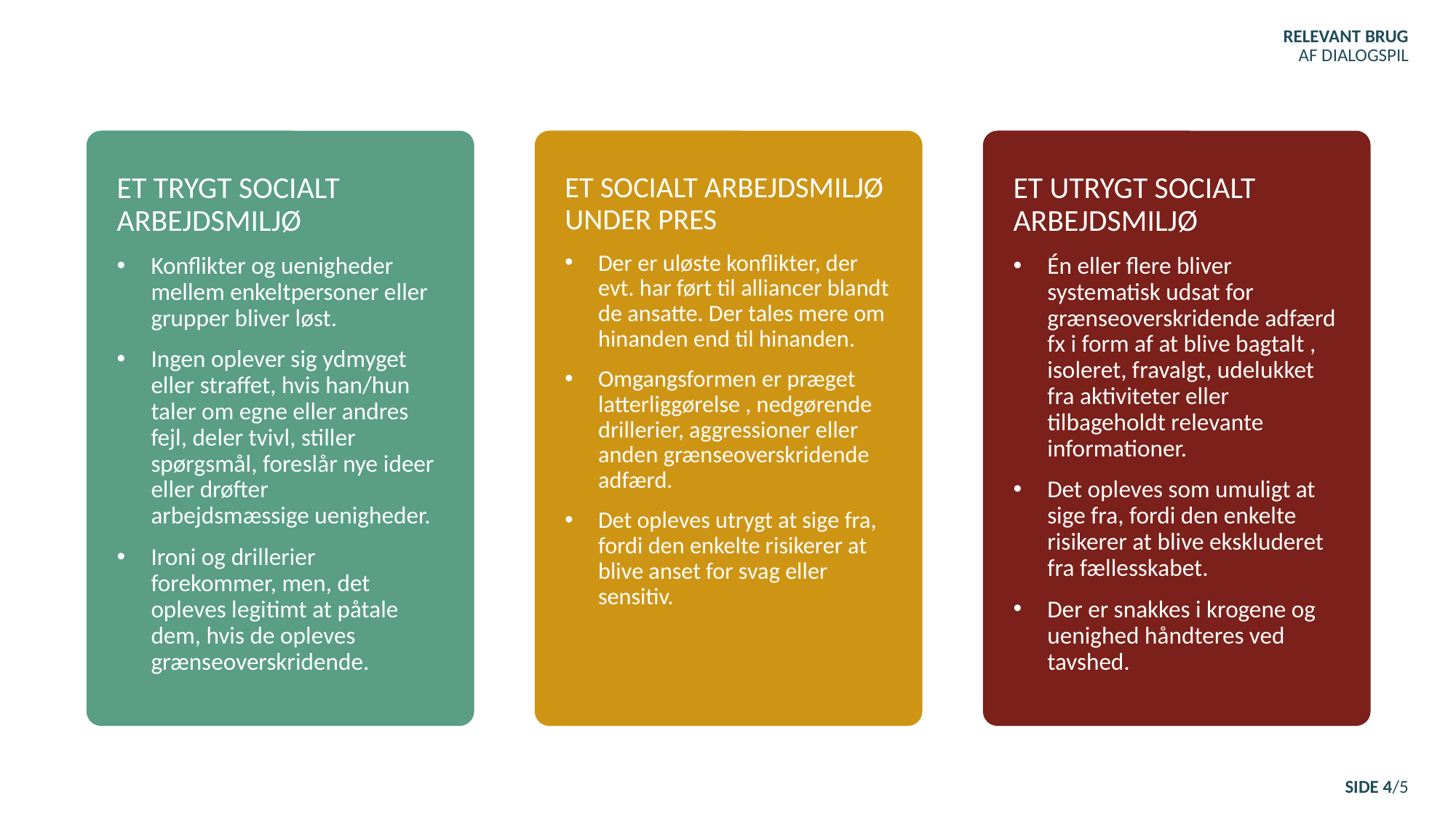

RELEVANT BRUG
AF DIALOGSPIL

ET UTRYGT SOCIALT ARBEJDSMILJØ
Én eller flere bliver systematisk udsat for grænseoverskridende adfærd fx i form af at blive bagtalt , isoleret, fravalgt, udelukket fra aktiviteter eller
tilbageholdt relevante informationer.
Det opleves som umuligt at sige fra, fordi den enkelte risikerer at blive ekskluderet fra fællesskabet.
Der er snakkes i krogene og uenighed håndteres ved tavshed.
ET TRYGT SOCIALT ARBEJDSMILJØ
Konflikter og uenigheder mellem enkeltpersoner eller grupper bliver løst.
Ingen oplever sig ydmyget eller straffet, hvis han/hun taler om egne eller andres fejl, deler tvivl, stiller spørgsmål, foreslår nye ideer eller drøfter
arbejdsmæssige uenigheder.
Ironi og drillerier forekommer, men, det opleves legitimt at påtale dem, hvis de opleves grænseoverskridende.
ET SOCIALT ARBEJDSMILJØ UNDER PRES
Der er uløste konflikter, der evt. har ført til alliancer blandt de ansatte. Der tales mere om hinanden end til hinanden.
Omgangsformen er præget latterliggørelse , nedgørende drillerier, aggressioner eller anden grænseoverskridende adfærd.
Det opleves utrygt at sige fra, fordi den enkelte risikerer at blive anset for svag eller sensitiv.
SIDE 4/5